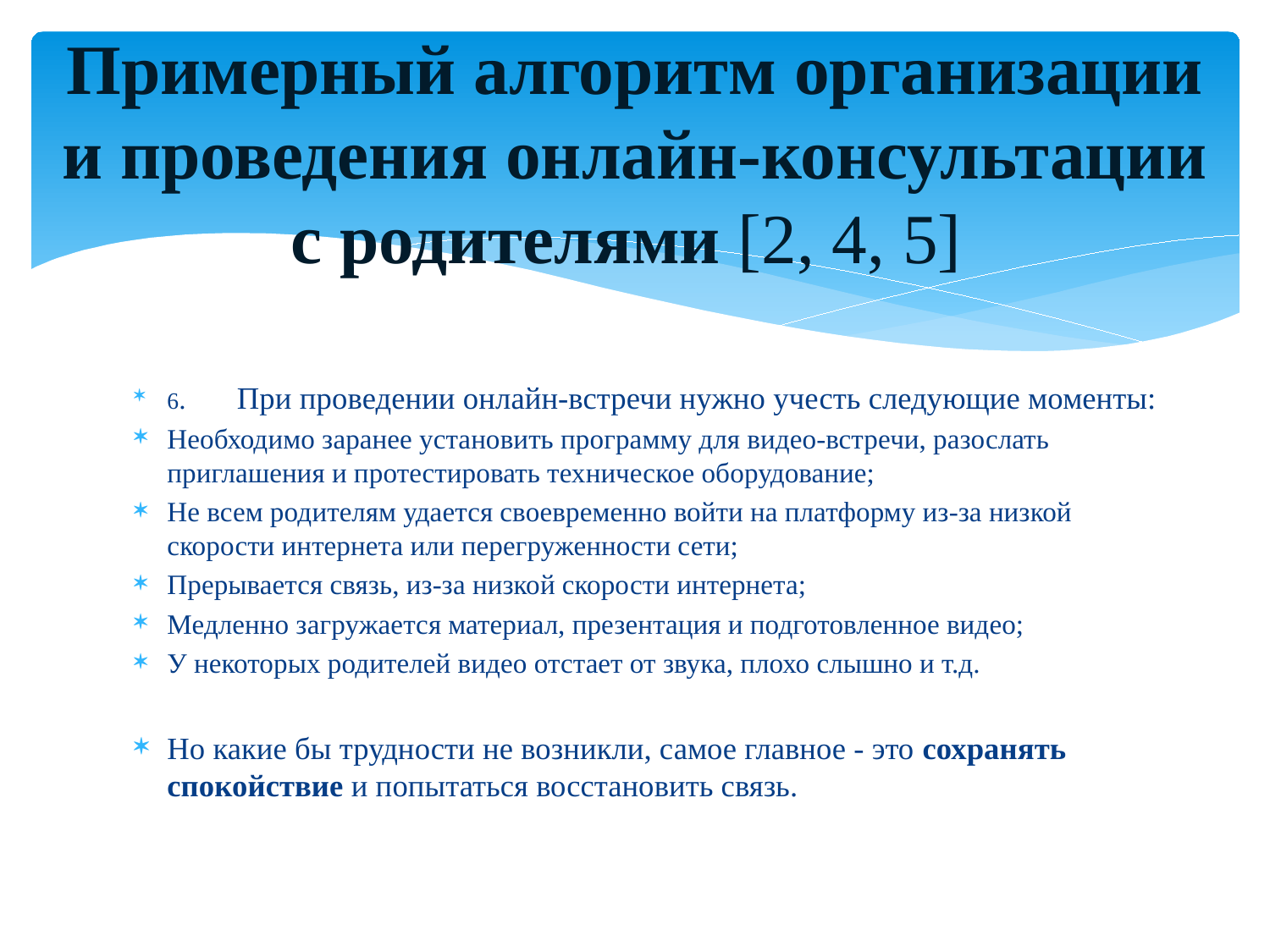

# Примерный алгоритм организации и проведения онлайн-консультации с родителями [2, 4, 5]
6.	При проведении онлайн-встречи нужно учесть следующие моменты:
Необходимо заранее установить программу для видео-встречи, разослать приглашения и протестировать техническое оборудование;
Не всем родителям удается своевременно войти на платформу из-за низкой скорости интернета или перегруженности сети;
Прерывается связь, из-за низкой скорости интернета;
Медленно загружается материал, презентация и подготовленное видео;
У некоторых родителей видео отстает от звука, плохо слышно и т.д.

Но какие бы трудности не возникли, самое главное - это сохранять спокойствие и попытаться восстановить связь.